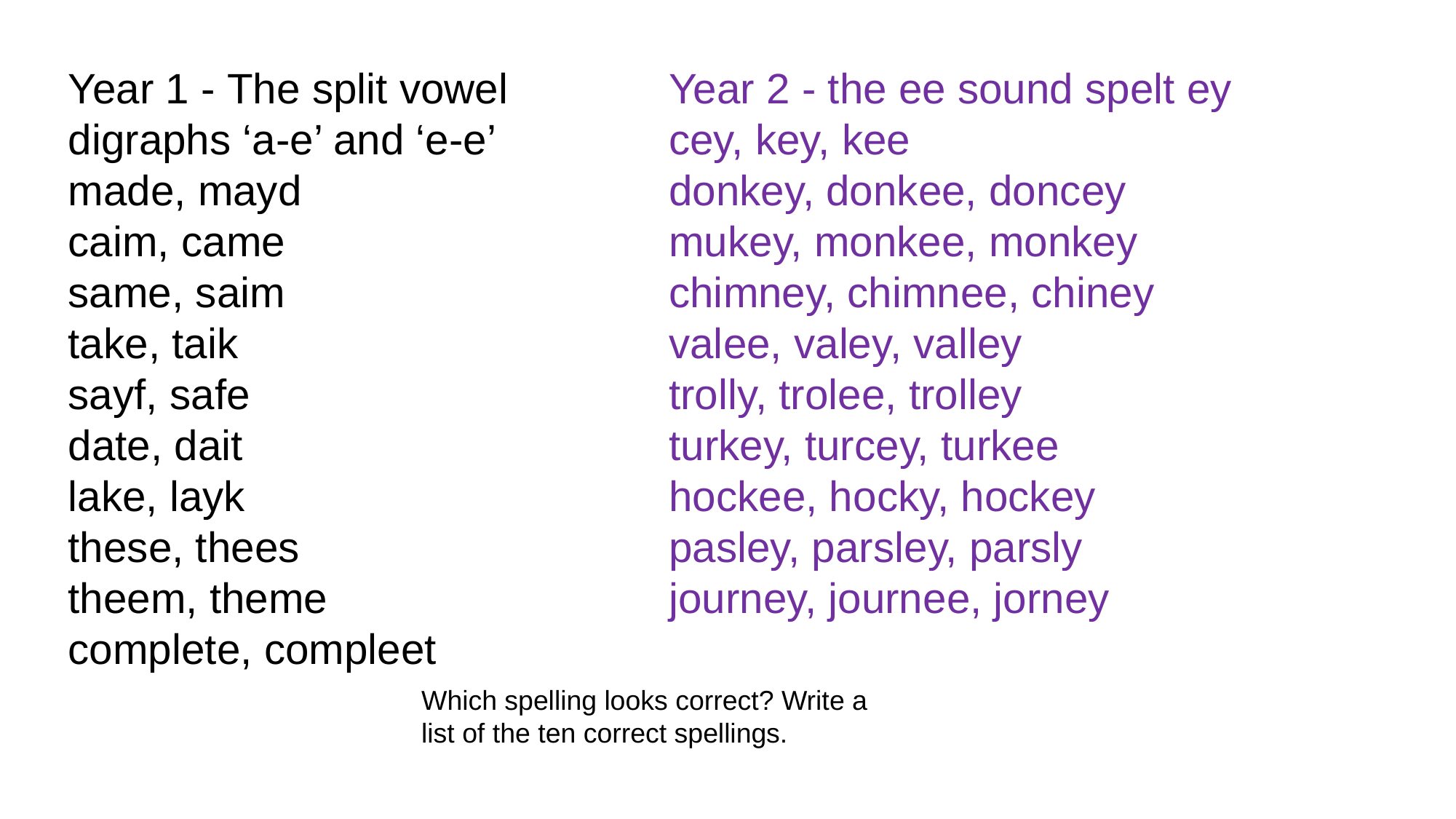

Year 1 - The split vowel
digraphs ‘a-e’ and ‘e-e’
made, mayd
caim, came
same, saim
take, taik
sayf, safe
date, dait
lake, layk
these, thees
theem, theme
complete, compleet
Year 2 - the ee sound spelt ey
cey, key, kee
donkey, donkee, doncey
mukey, monkee, monkey
chimney, chimnee, chiney
valee, valey, valley
trolly, trolee, trolley
turkey, turcey, turkee
hockee, hocky, hockey
pasley, parsley, parsly
journey, journee, jorney

Which spelling looks correct? Write a list of the ten correct spellings.